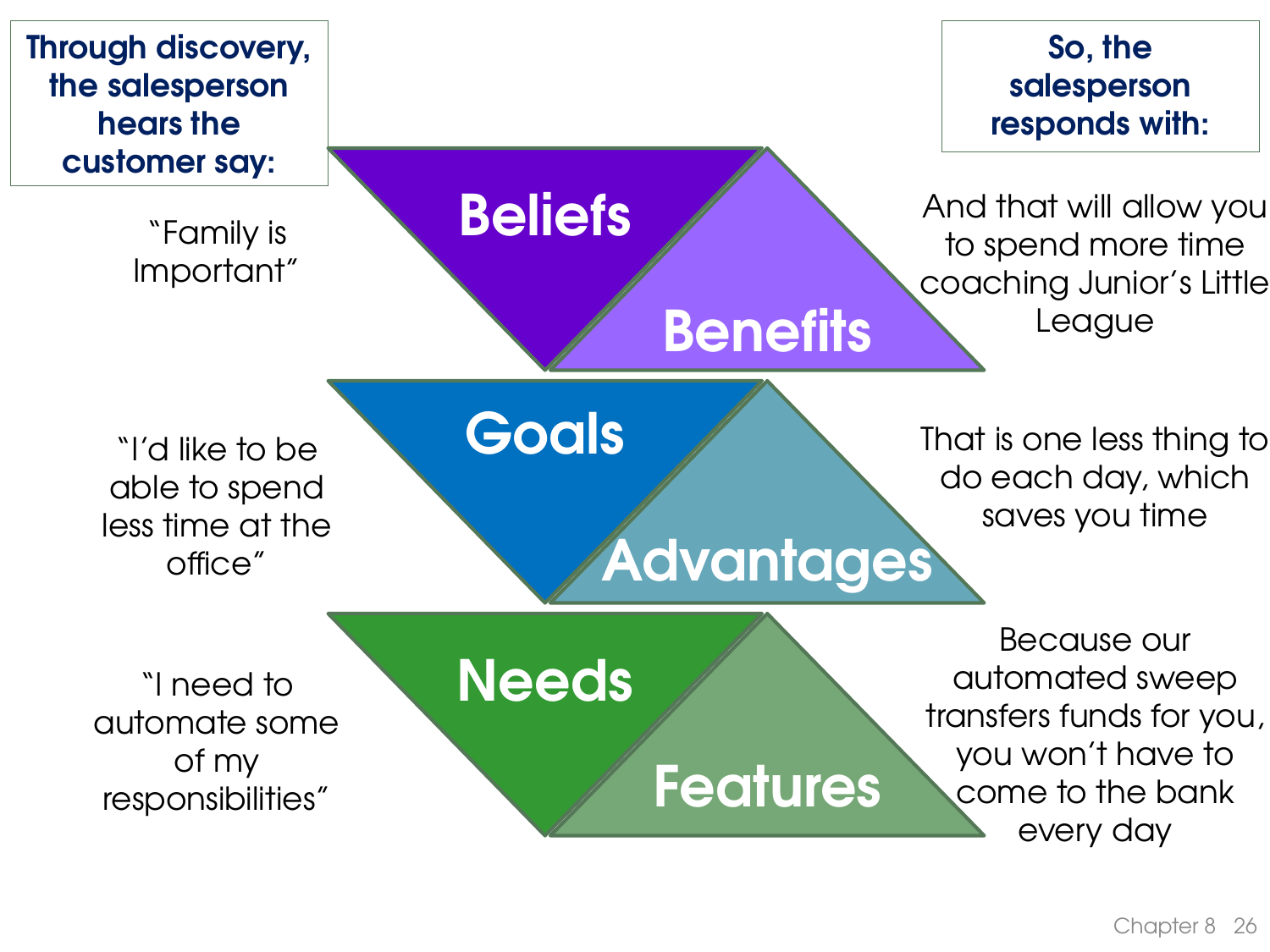

So, the salesperson responds with:

Through discovery, the salesperson hears the customer say:

Beliefs
And that will allow you to spend more time coaching Junior’s Little League

“Family is Important”
Benefits

Goals
That is one less thing to do each day, which saves you time

“I’d like to be able to spend less time at the office”
Advantages

Because our automated sweep transfers funds for you, you won’t have to come to the bank every day

Needs
“I need to automate some of my responsibilities”
Features